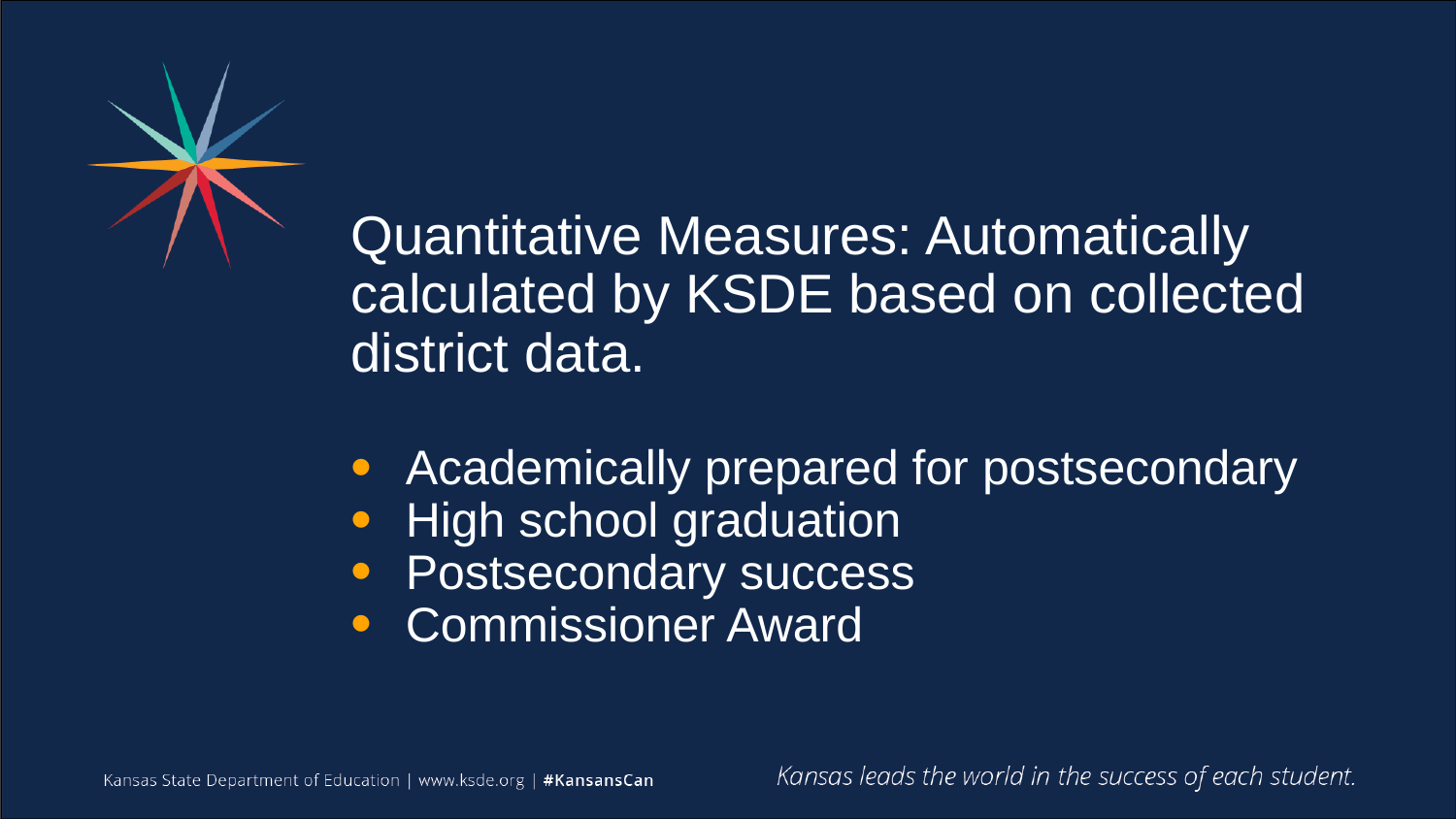

Quantitative Measures: Automatically calculated by KSDE based on collected district data.

Academically prepared for postsecondary
High school graduation
Postsecondary success
Commissioner Award